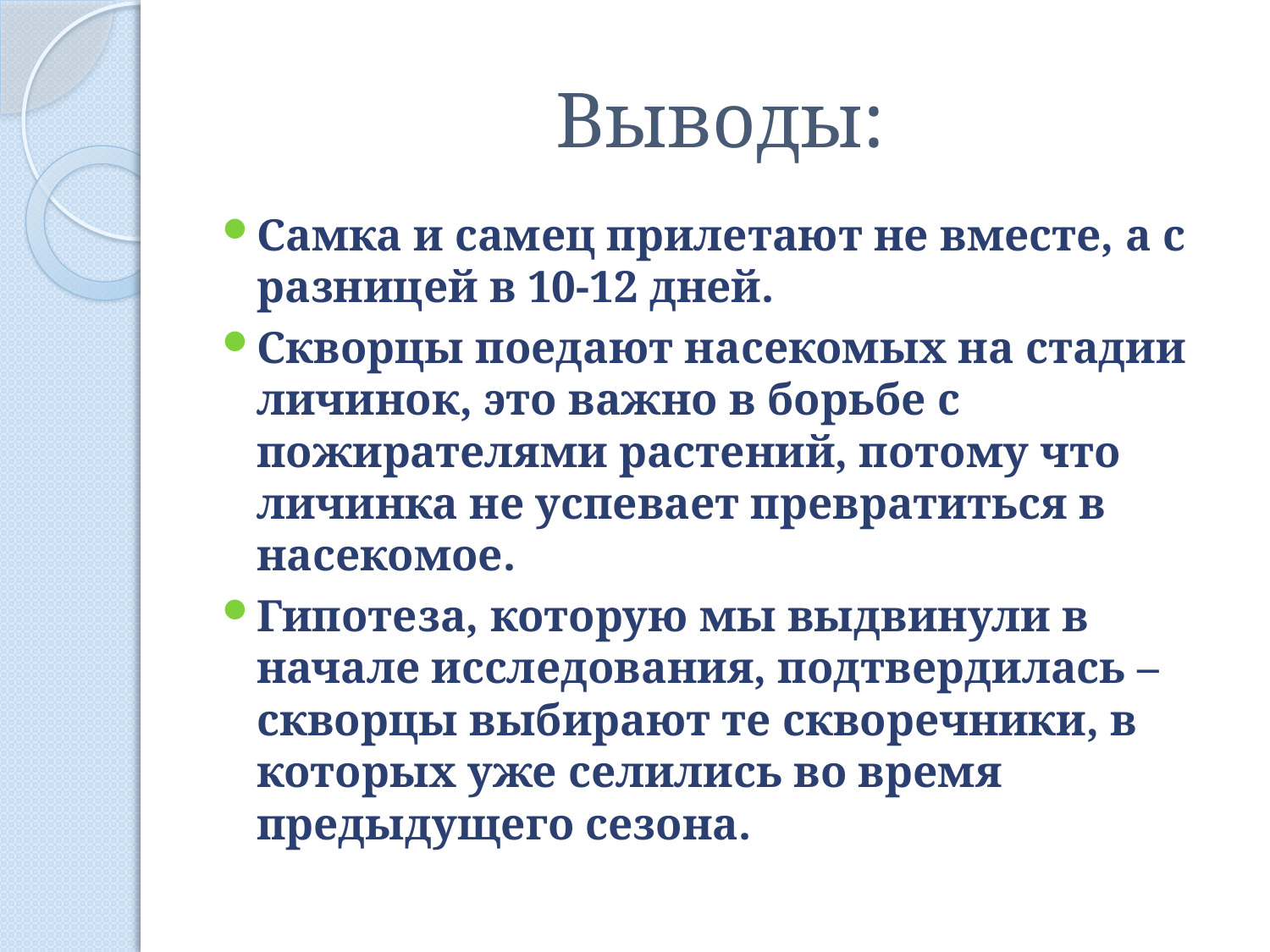

# Выводы:
Самка и самец прилетают не вместе, а с разницей в 10-12 дней.
Скворцы поедают насекомых на стадии личинок, это важно в борьбе с пожирателями растений, потому что личинка не успевает превратиться в насекомое.
Гипотеза, которую мы выдвинули в начале исследования, подтвердилась – скворцы выбирают те скворечники, в которых уже селились во время предыдущего сезона.